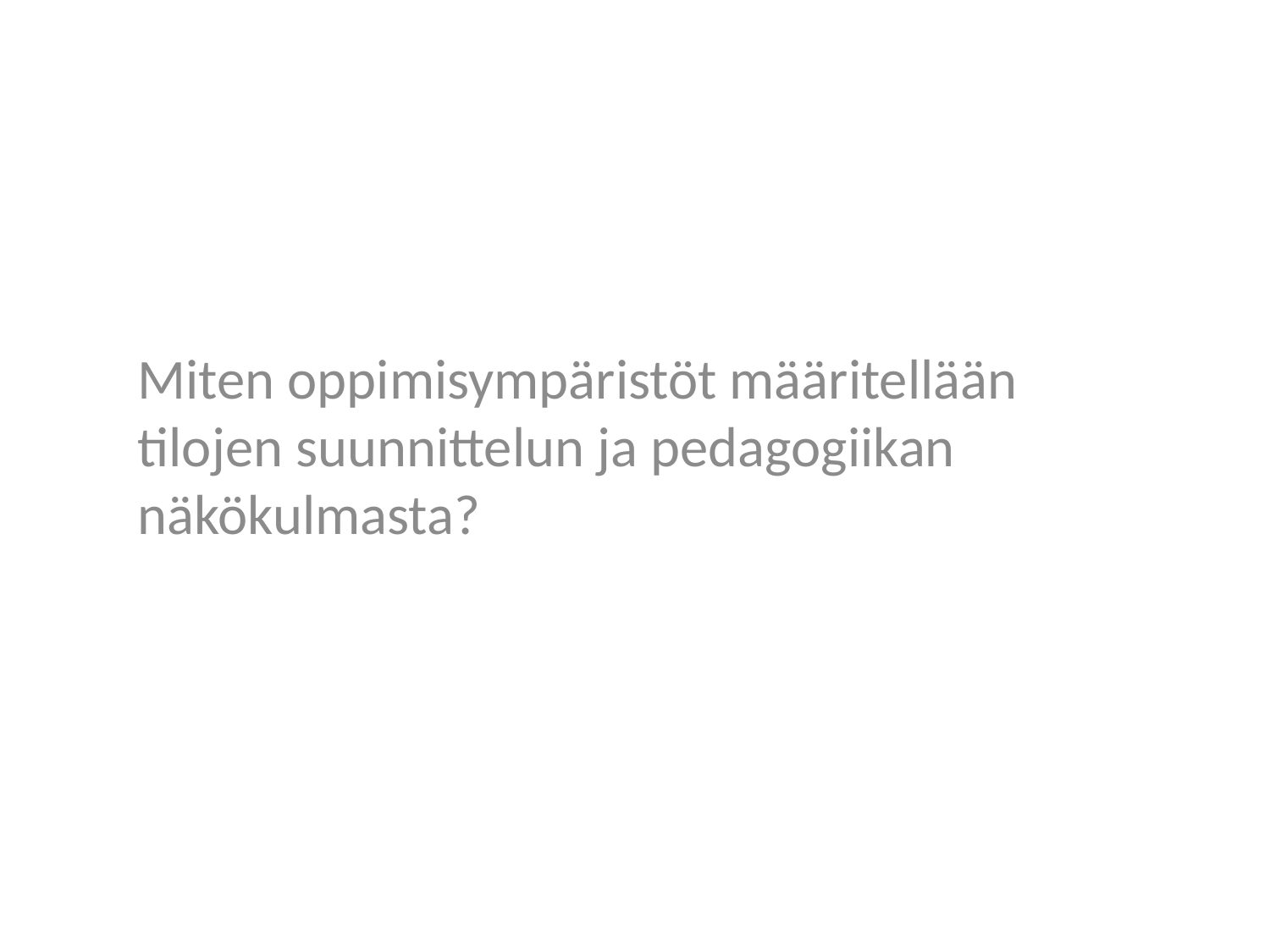

Miten oppimisympäristöt määritellään  tilojen suunnittelun ja pedagogiikan näkökulmasta?